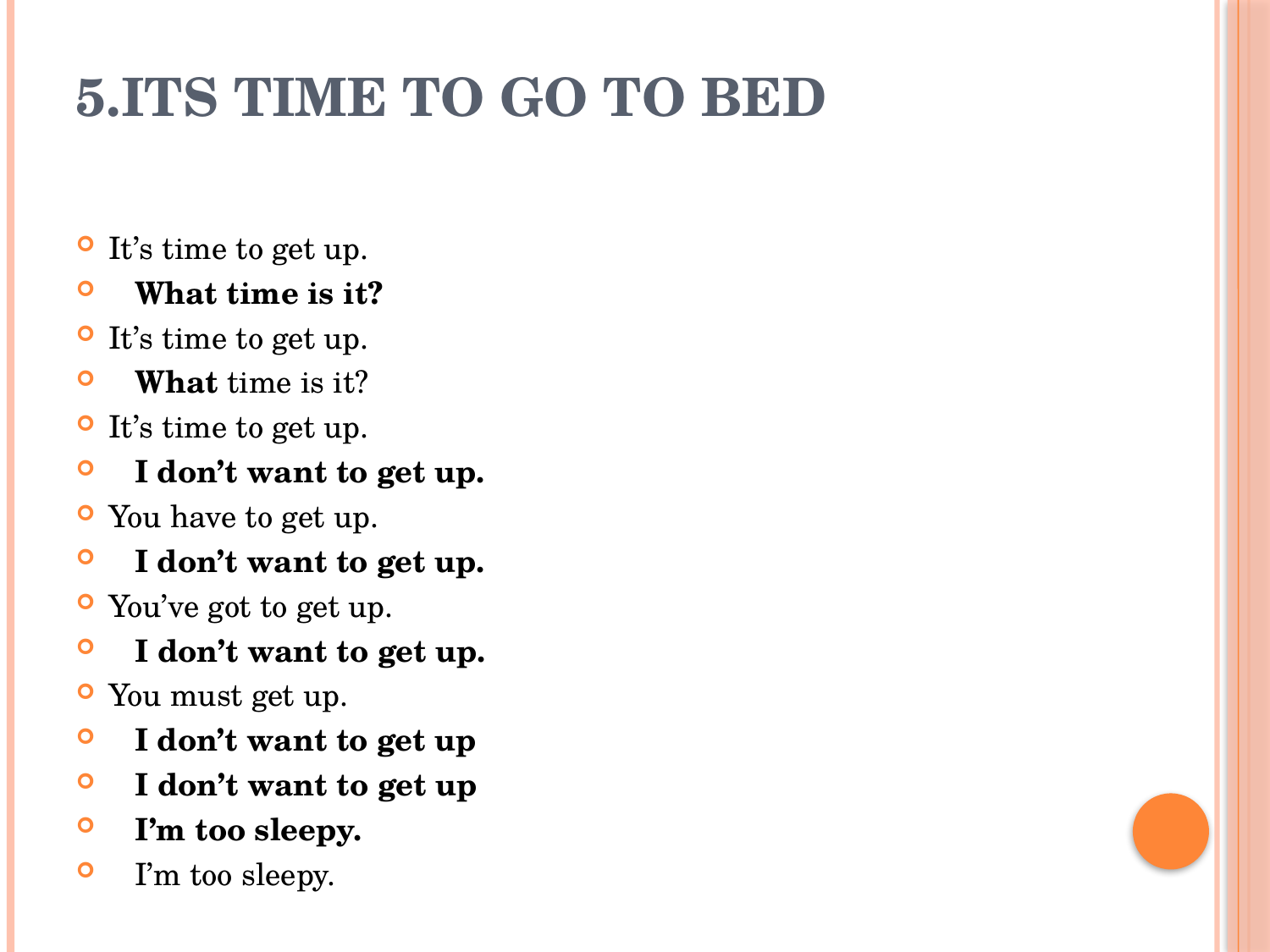

# 5.Its time to go to bed
It’s time to get up.
   What time is it?
It’s time to get up.
   What time is it?
It’s time to get up.
   I don’t want to get up.
You have to get up.
   I don’t want to get up.
You’ve got to get up.
   I don’t want to get up.
You must get up.
   I don’t want to get up
   I don’t want to get up
   I’m too sleepy.
   I’m too sleepy.